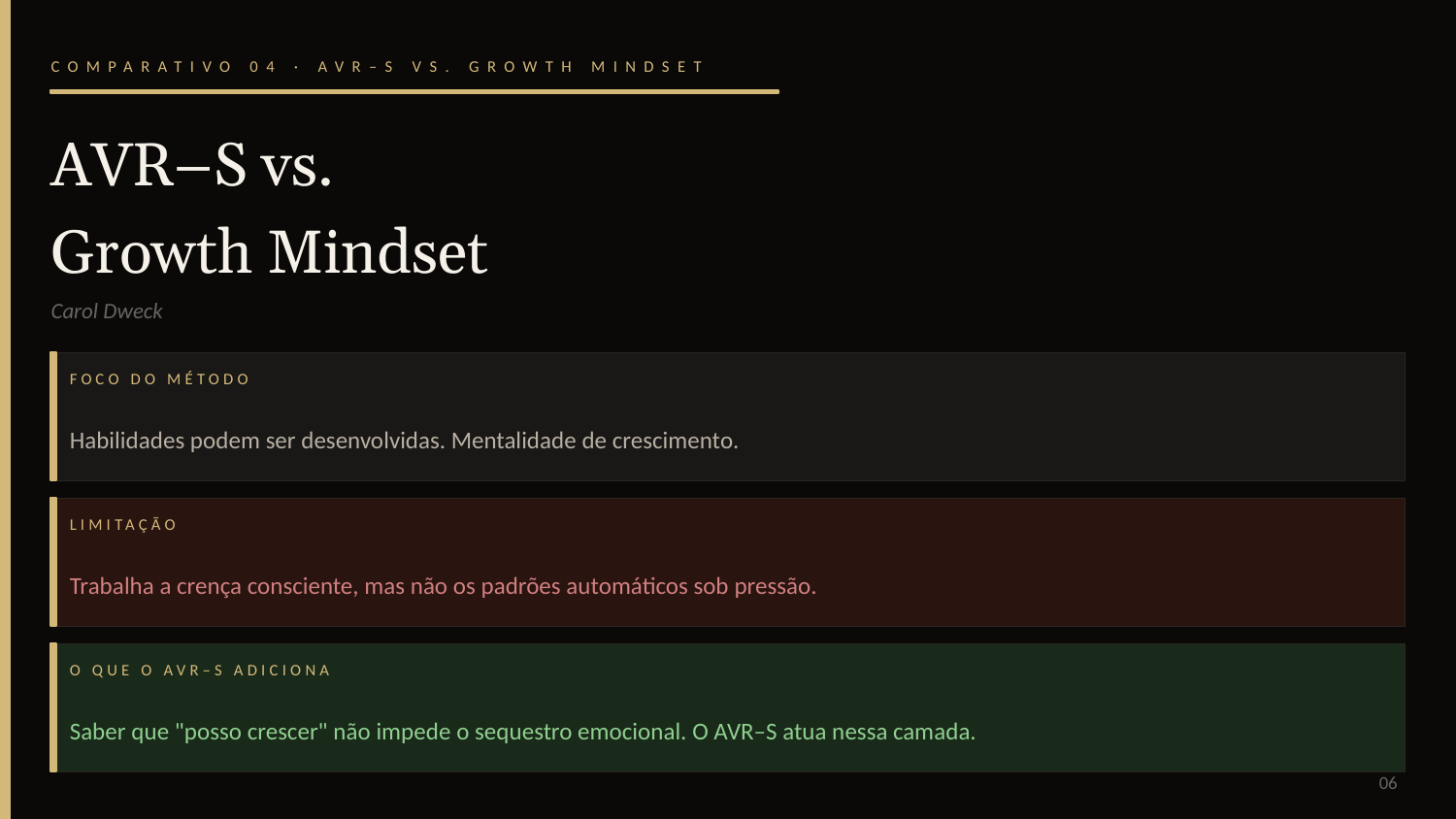

COMPARATIVO 04 · AVR–S VS. GROWTH MINDSET

AVR–S vs.
Growth Mindset
Carol Dweck

FOCO DO MÉTODO
Habilidades podem ser desenvolvidas. Mentalidade de crescimento.

LIMITAÇÃO
Trabalha a crença consciente, mas não os padrões automáticos sob pressão.

O QUE O AVR–S ADICIONA
Saber que "posso crescer" não impede o sequestro emocional. O AVR–S atua nessa camada.
06